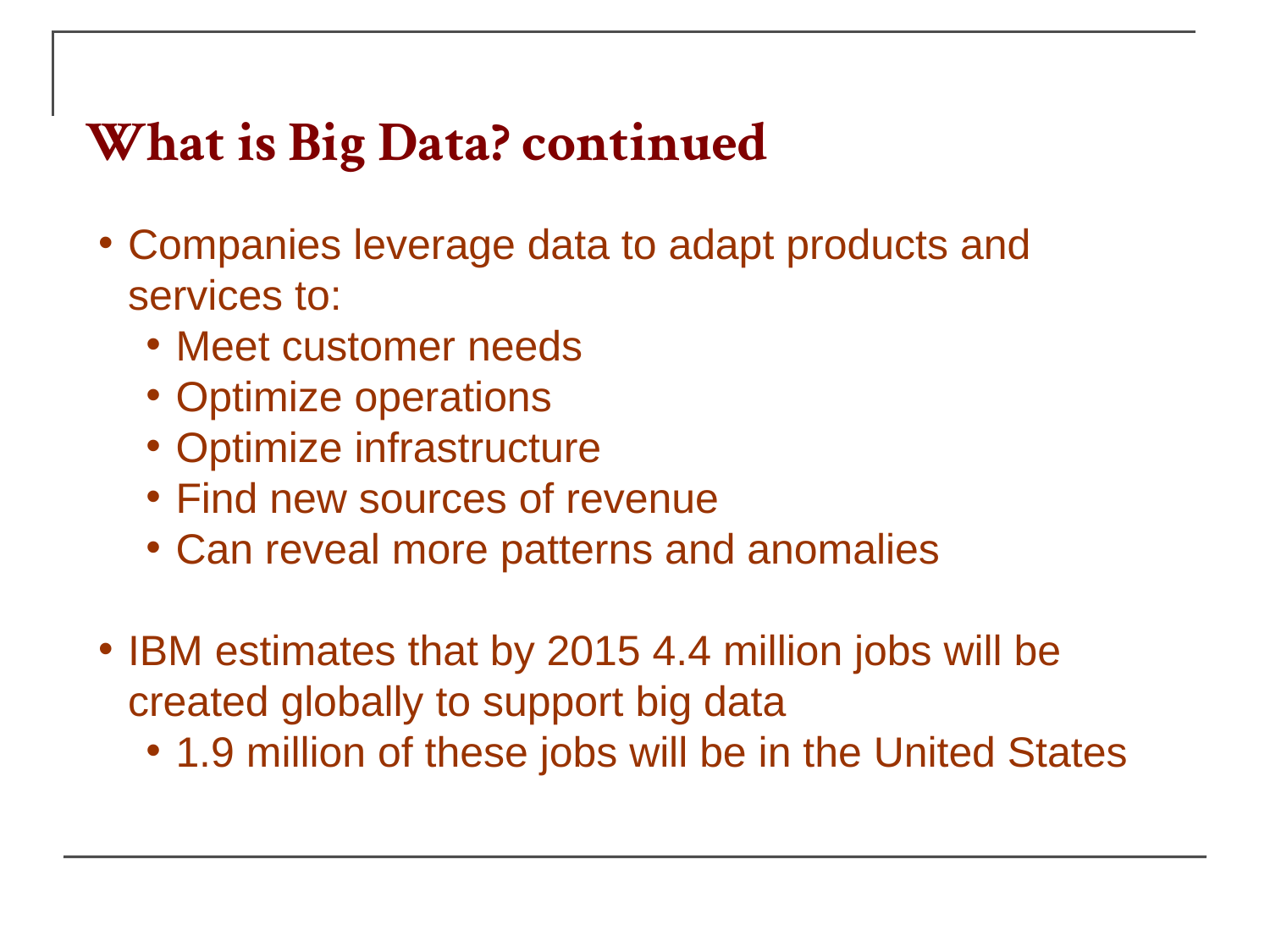

# What is Big Data? continued
Companies leverage data to adapt products and services to:
Meet customer needs
Optimize operations
Optimize infrastructure
Find new sources of revenue
Can reveal more patterns and anomalies

IBM estimates that by 2015 4.4 million jobs will be created globally to support big data
1.9 million of these jobs will be in the United States